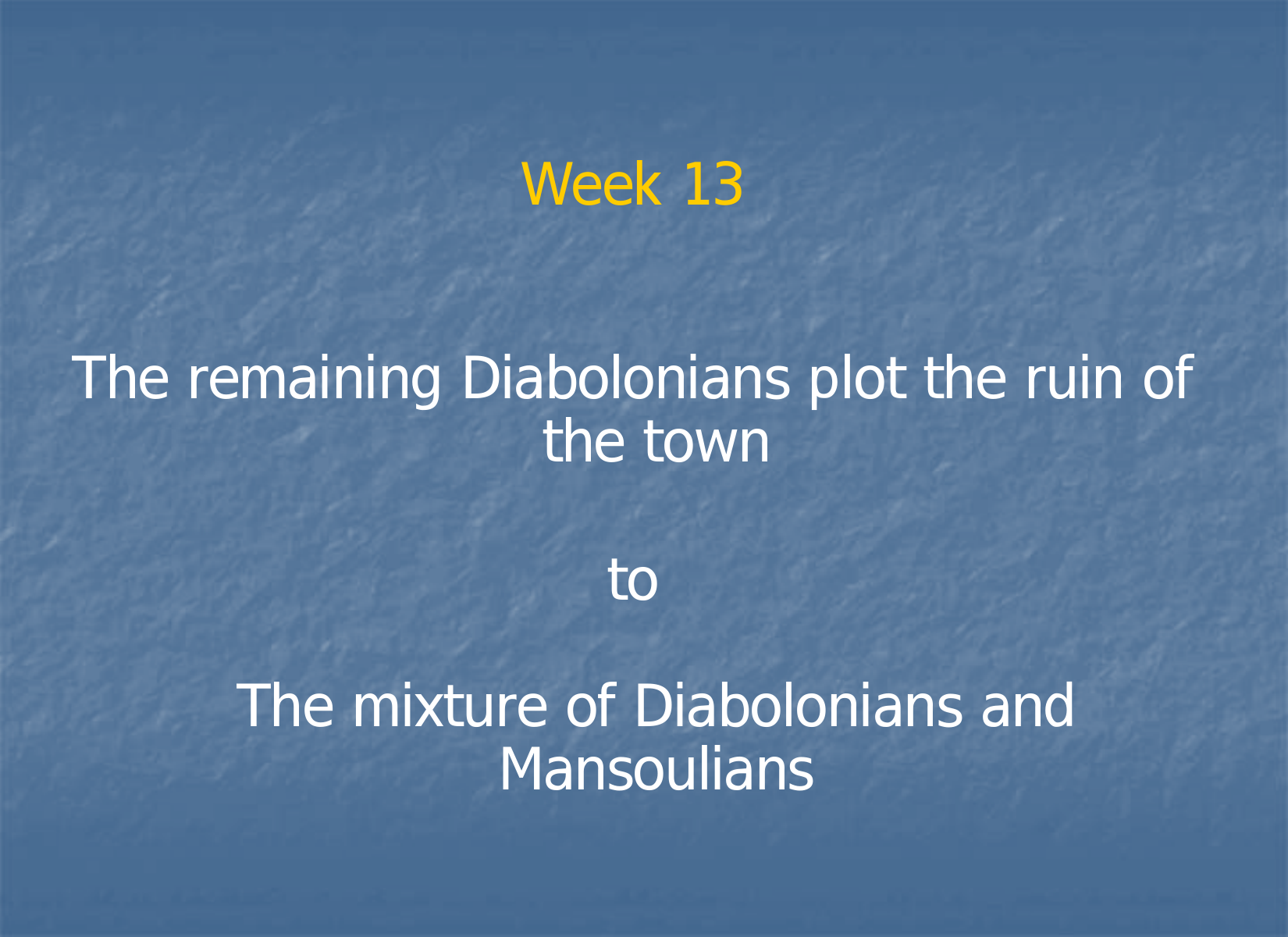

# Week 13

The remaining Diabolonians plot the ruin of the town
to
The mixture of Diabolonians and Mansoulians